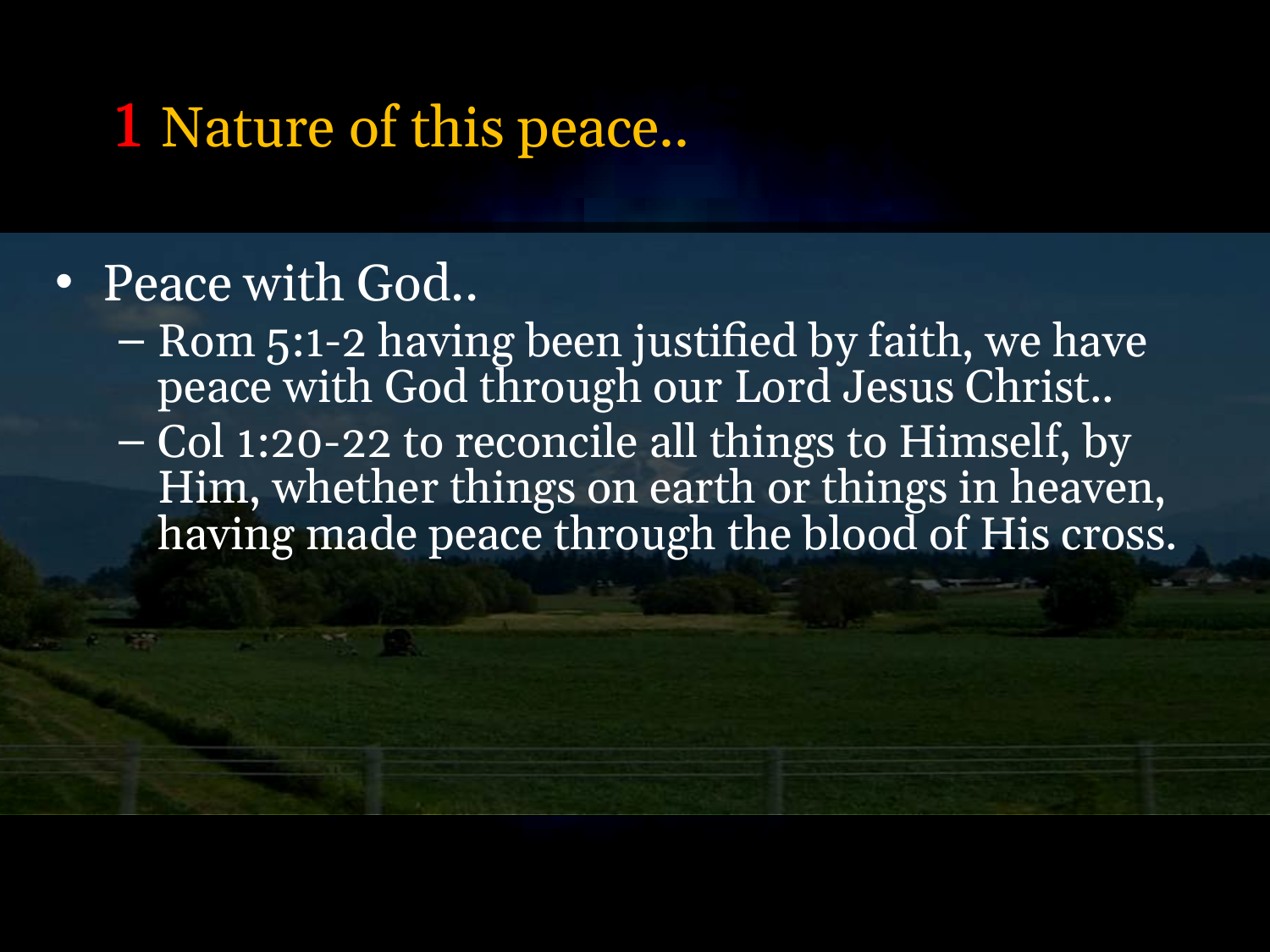

# 1 Nature of this peace..
Peace with God..
Rom 5:1-2 having been justified by faith, we have peace with God through our Lord Jesus Christ..
Col 1:20-22 to reconcile all things to Himself, by Him, whether things on earth or things in heaven, having made peace through the blood of His cross.